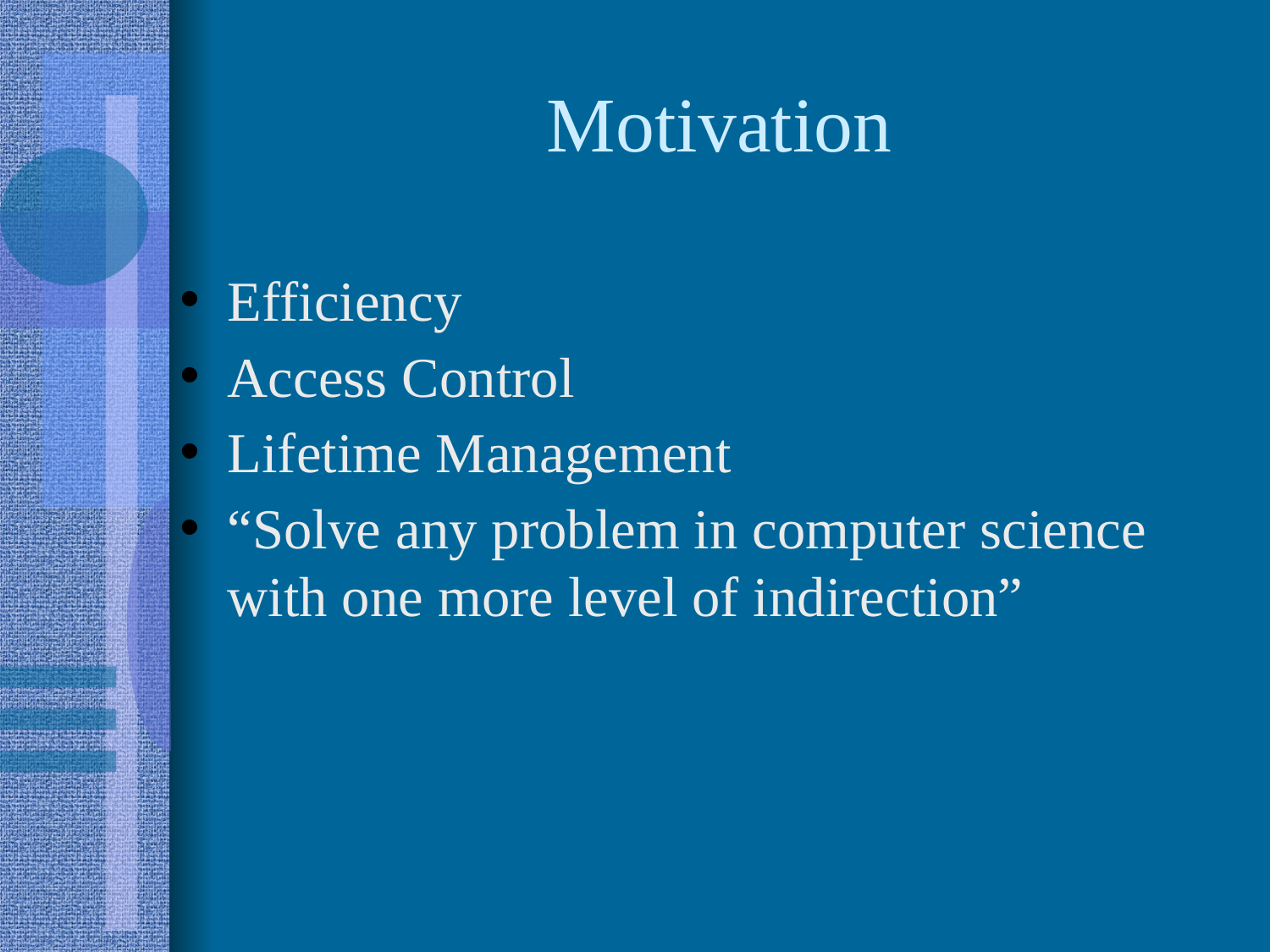

Motivation
Efficiency
Access Control
Lifetime Management
“Solve any problem in computer science with one more level of indirection”